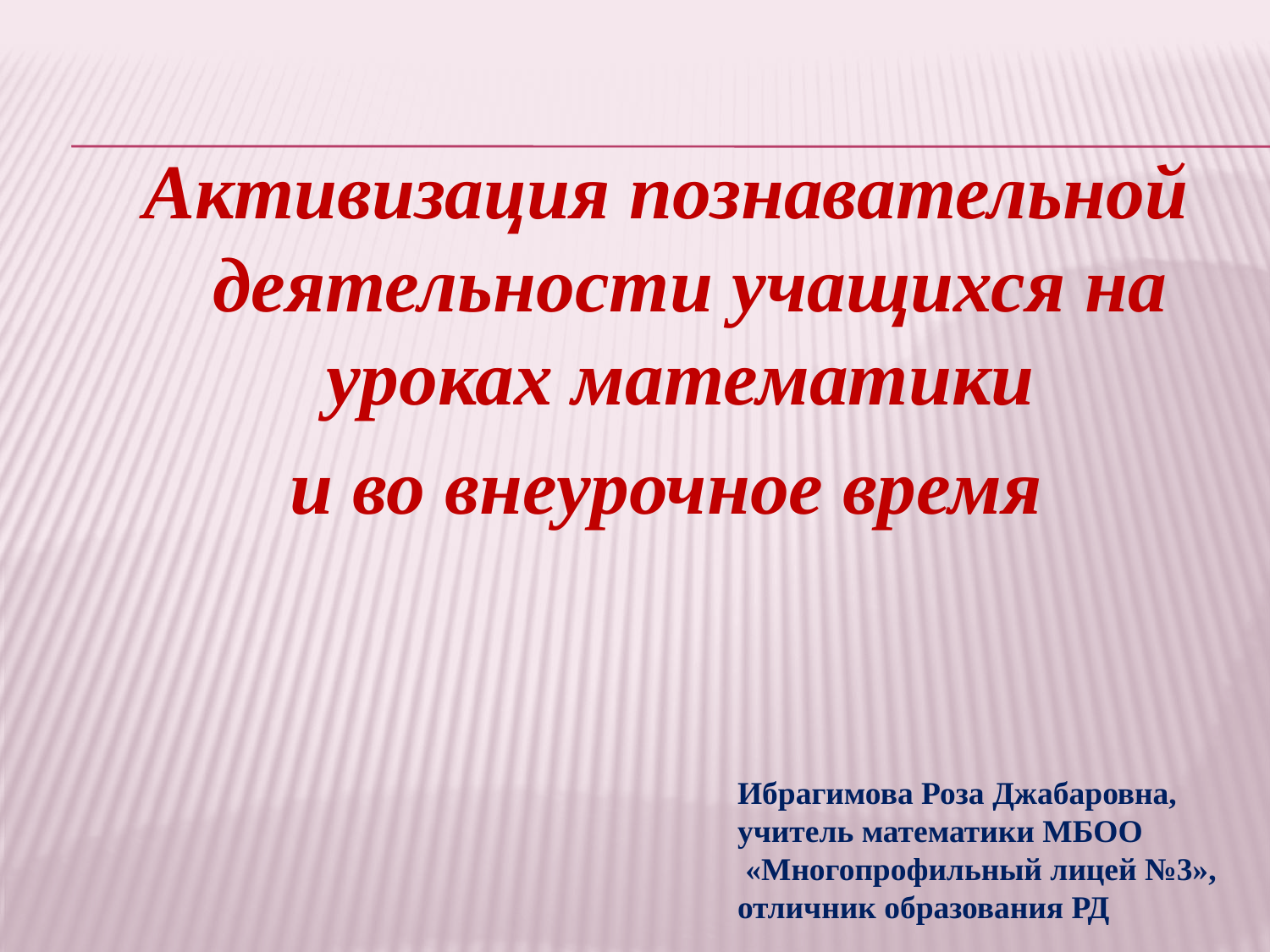

Активизация познавательной деятельности учащихся на уроках математики
и во внеурочное время
Ибрагимова Роза Джабаровна,
учитель математики МБОО
 «Многопрофильный лицей №3»,
отличник образования РД